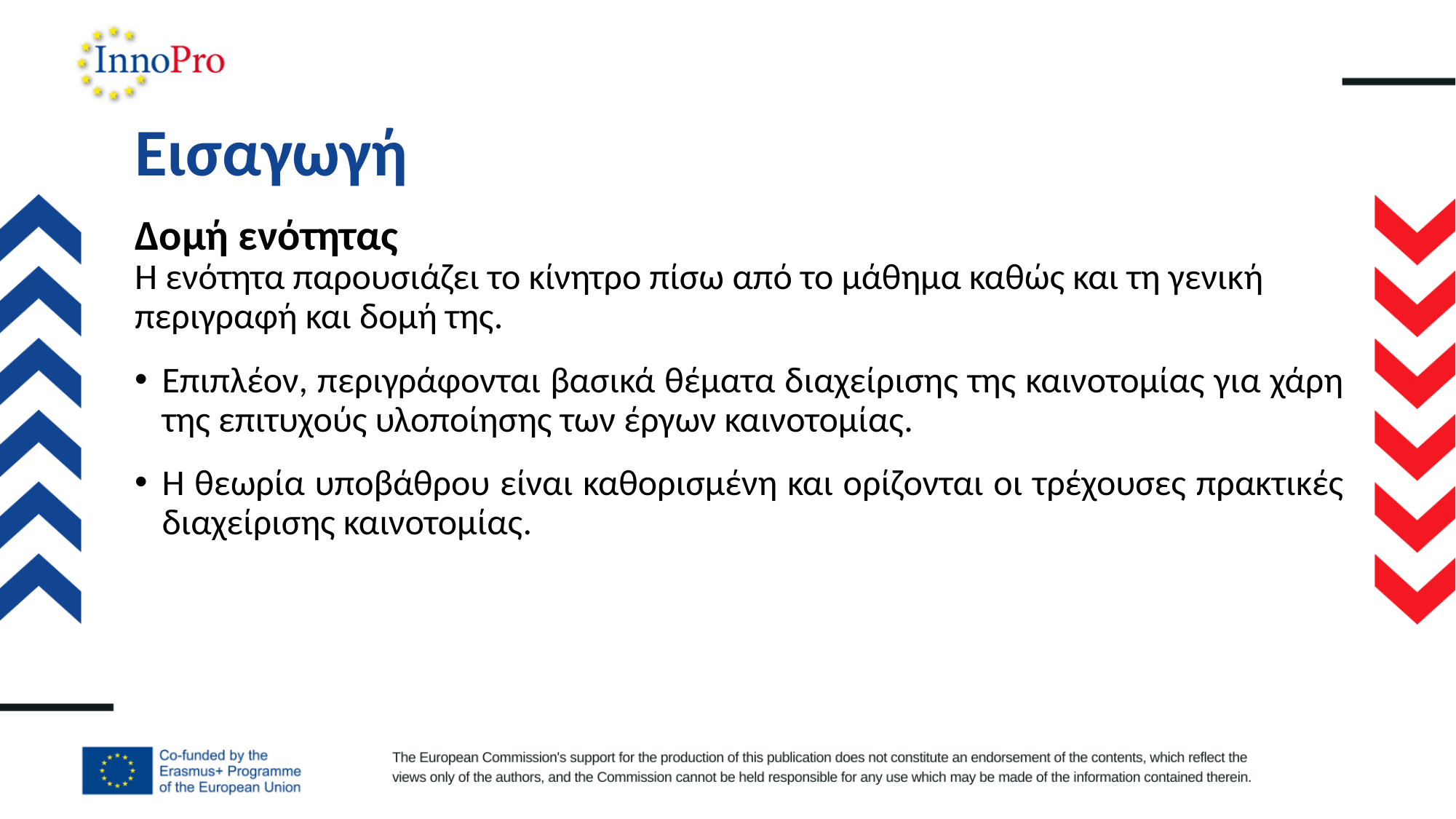

# Εισαγωγή
Δομή ενότητας
Η ενότητα παρουσιάζει το κίνητρο πίσω από το μάθημα καθώς και τη γενική περιγραφή και δομή της.
Επιπλέον, περιγράφονται βασικά θέματα διαχείρισης της καινοτομίας για χάρη της επιτυχούς υλοποίησης των έργων καινοτομίας.
Η θεωρία υποβάθρου είναι καθορισμένη και ορίζονται οι τρέχουσες πρακτικές διαχείρισης καινοτομίας.